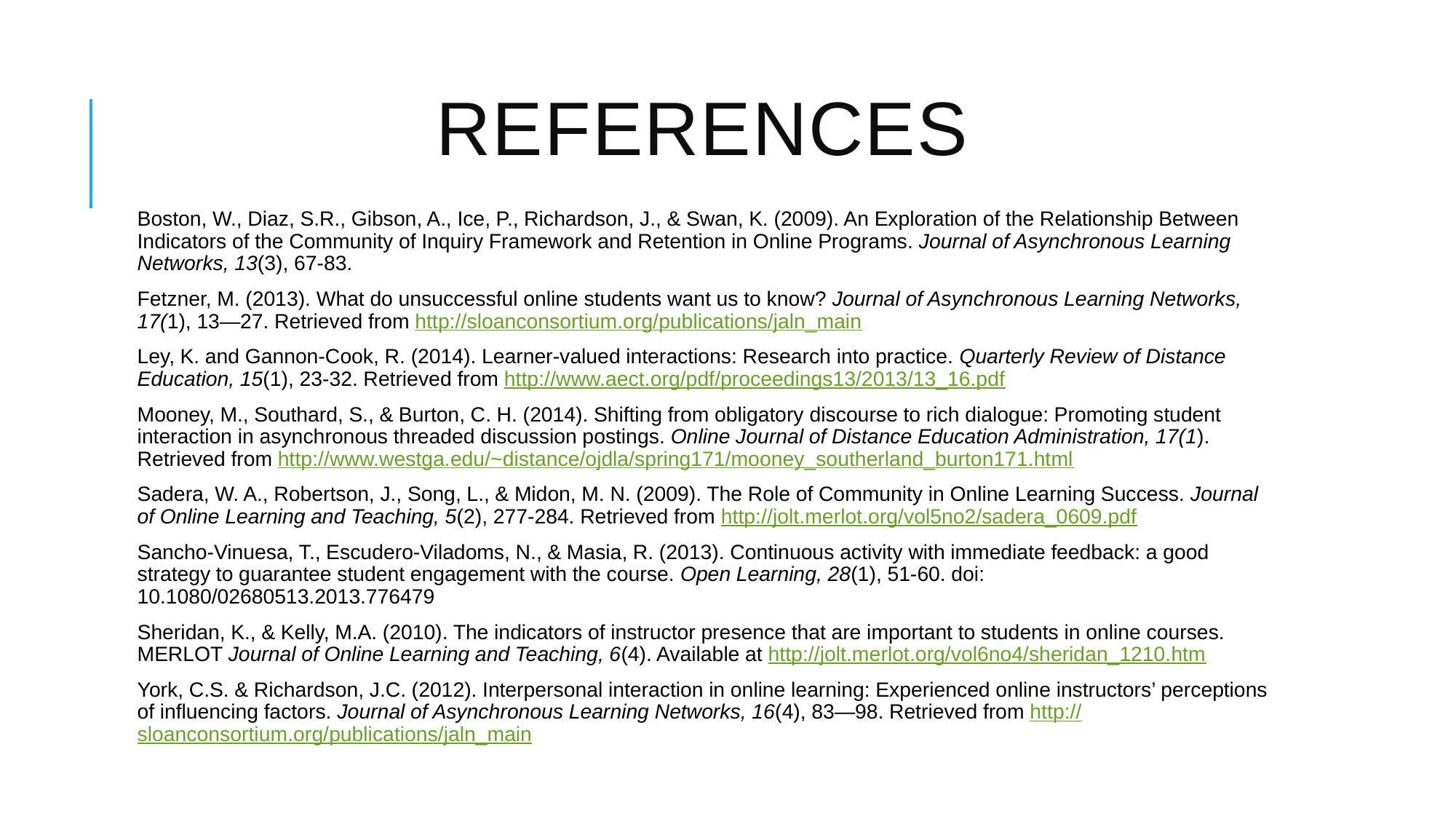

# References
Boston, W., Diaz, S.R., Gibson, A., Ice, P., Richardson, J., & Swan, K. (2009). An Exploration of the Relationship Between Indicators of the Community of Inquiry Framework and Retention in Online Programs. Journal of Asynchronous Learning Networks, 13(3), 67-83.
Fetzner, M. (2013). What do unsuccessful online students want us to know? Journal of Asynchronous Learning Networks, 17(1), 13—27. Retrieved from http://sloanconsortium.org/publications/jaln_main
Ley, K. and Gannon-Cook, R. (2014). Learner-valued interactions: Research into practice. Quarterly Review of Distance Education, 15(1), 23-32. Retrieved from http://www.aect.org/pdf/proceedings13/2013/13_16.pdf
Mooney, M., Southard, S., & Burton, C. H. (2014). Shifting from obligatory discourse to rich dialogue: Promoting student interaction in asynchronous threaded discussion postings. Online Journal of Distance Education Administration, 17(1). Retrieved from http://www.westga.edu/~distance/ojdla/spring171/mooney_southerland_burton171.html
Sadera, W. A., Robertson, J., Song, L., & Midon, M. N. (2009). The Role of Community in Online Learning Success. Journal of Online Learning and Teaching, 5(2), 277-284. Retrieved from http://jolt.merlot.org/vol5no2/sadera_0609.pdf
Sancho-Vinuesa, T., Escudero-Viladoms, N., & Masia, R. (2013). Continuous activity with immediate feedback: a good strategy to guarantee student engagement with the course. Open Learning, 28(1), 51-60. doi: 10.1080/02680513.2013.776479
Sheridan, K., & Kelly, M.A. (2010). The indicators of instructor presence that are important to students in online courses. MERLOT Journal of Online Learning and Teaching, 6(4). Available at http://jolt.merlot.org/vol6no4/sheridan_1210.htm
York, C.S. & Richardson, J.C. (2012). Interpersonal interaction in online learning: Experienced online instructors’ perceptions of influencing factors. Journal of Asynchronous Learning Networks, 16(4), 83—98. Retrieved from http://sloanconsortium.org/publications/jaln_main